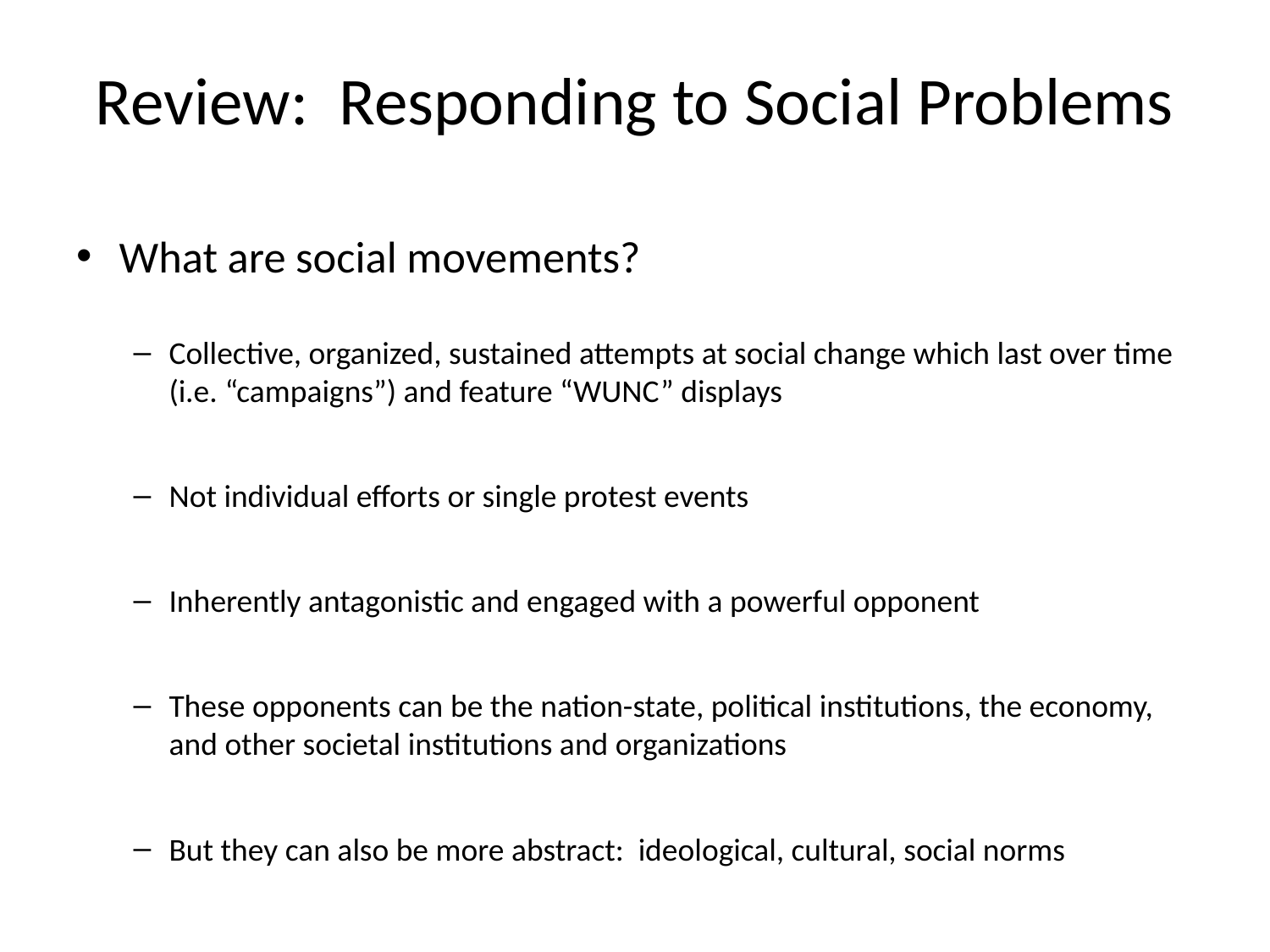

# Review:  Responding to Social Problems
What are social movements?

Collective, organized, sustained attempts at social change which last over time (i.e. “campaigns”) and feature “WUNC” displays

Not individual efforts or single protest events

Inherently antagonistic and engaged with a powerful opponent

These opponents can be the nation-state, political institutions, the economy, and other societal institutions and organizations

But they can also be more abstract:  ideological, cultural, social norms